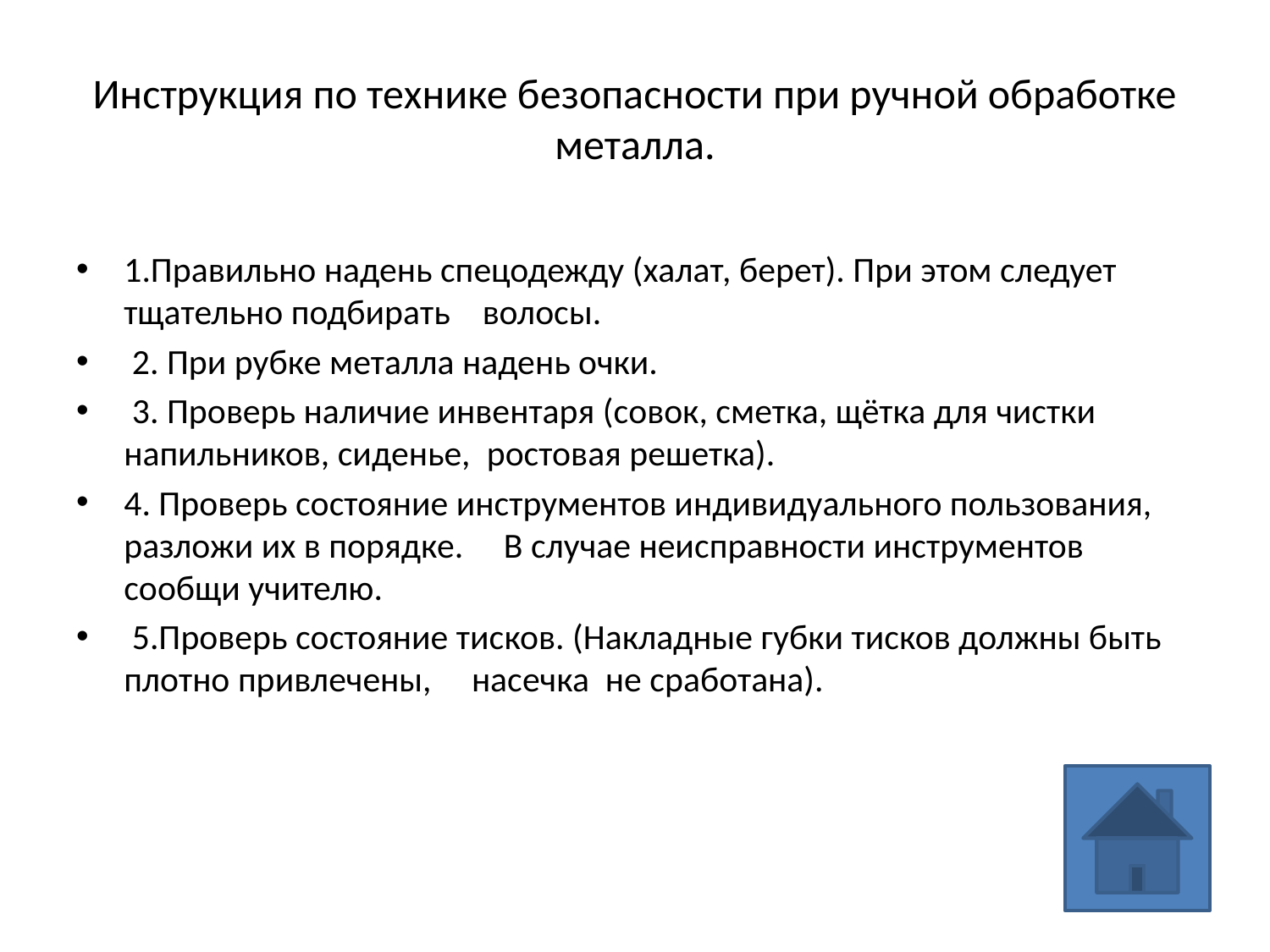

# Инструкция по технике безопасности при ручной обработке металла.

1.Правильно надень спецодежду (халат, берет). При этом следует тщательно подбирать    волосы.
 2. При рубке металла надень очки.
 3. Проверь наличие инвентаря (совок, сметка, щётка для чистки   напильников, сиденье,  ростовая решетка).
4. Проверь состояние инструментов индивидуального пользования, разложи их в порядке.     В случае неисправности инструментов сообщи учителю.
 5.Проверь состояние тисков. (Накладные губки тисков должны быть плотно привлечены,     насечка  не сработана).